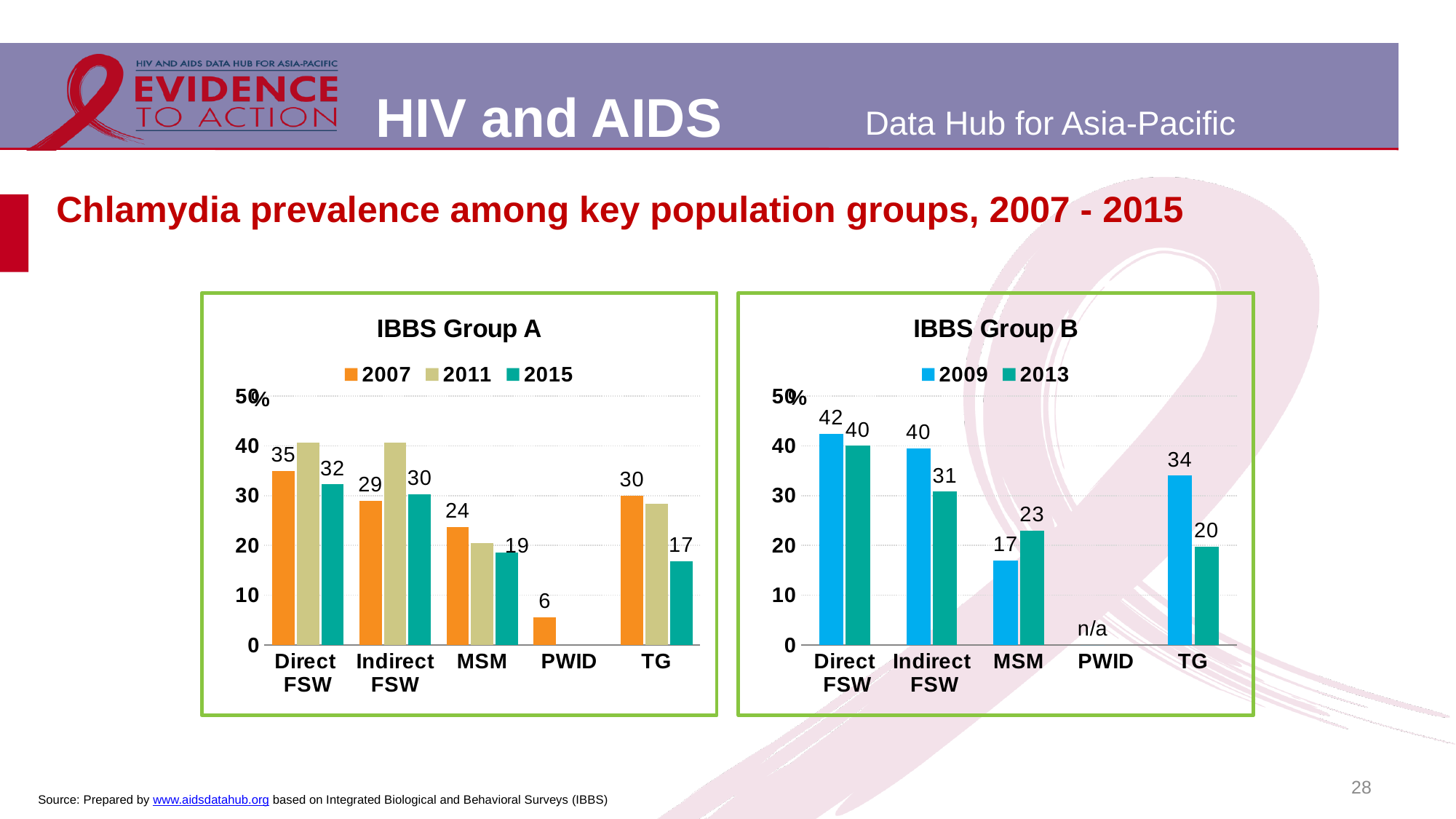

# Chlamydia prevalence among key population groups, 2007 - 2015

### Chart: IBBS Group A

| Category | 2007 | 2011 | 2015 |
|---|---|---|---|
| Direct
FSW | 35.0 | 40.7 | 32.3 |
| Indirect
FSW | 29.0 | 40.6 | 30.3 |
| MSM | 23.7 | 20.5 | 18.5 |
| PWID | 5.6 | None | None |
| TG | 30.0 | 28.3 | 16.8 |

### Chart: IBBS Group B

| Category | 2009 | 2013 |
|---|---|---|
| Direct
 FSW | 42.4 | 40.0 |
| Indirect
 FSW | 39.5 | 30.8 |
| MSM | 17.0 | 23.0 |
| PWID | 0.0 | None |
| TG | 34.0 | 19.8 |
28
Source: Prepared by www.aidsdatahub.org based on Integrated Biological and Behavioral Surveys (IBBS)